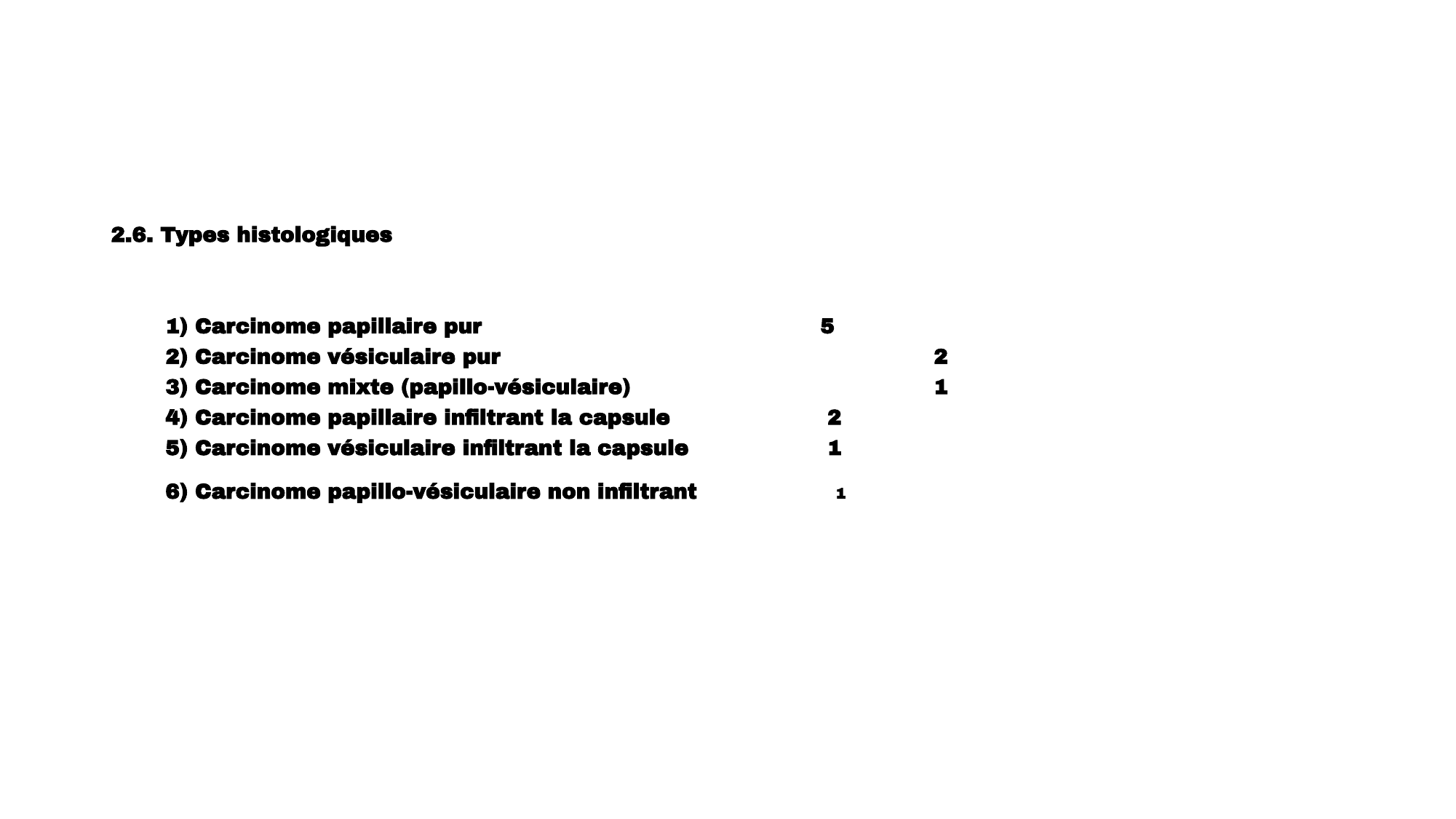

#
2.6. Types histologiques

1) Carcinome papillaire pur 				5
2) Carcinome vésiculaire pur			                2
3) Carcinome mixte (papillo-vésiculaire)  		                1
4) Carcinome papillaire infiltrant la capsule  		 2
5) Carcinome vésiculaire infiltrant la capsule 		 1
6) Carcinome papillo-vésiculaire non infiltrant		   1